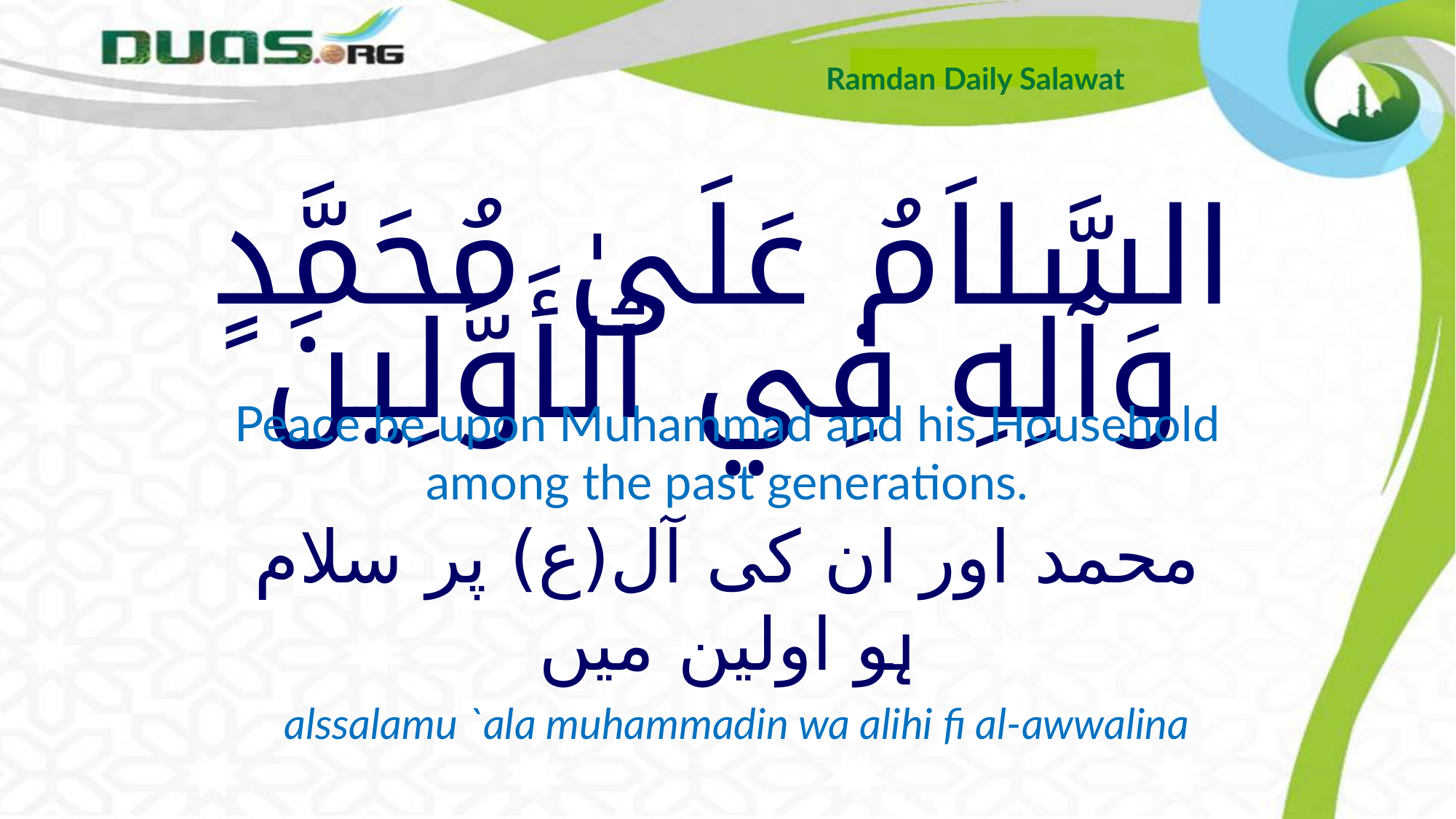

Ramdan Daily Salawat

# السَّلاَمُ عَلَىٰ مُحَمَّدٍ وَآلِهِ فِي ٱلأَوَّلِينَ
Peace be upon Muhammad and his Household among the past generations.

محمد اور ان کی آل(ع) پر سلام ہو اولین میں
alssalamu `ala muhammadin wa alihi fi al-awwalina